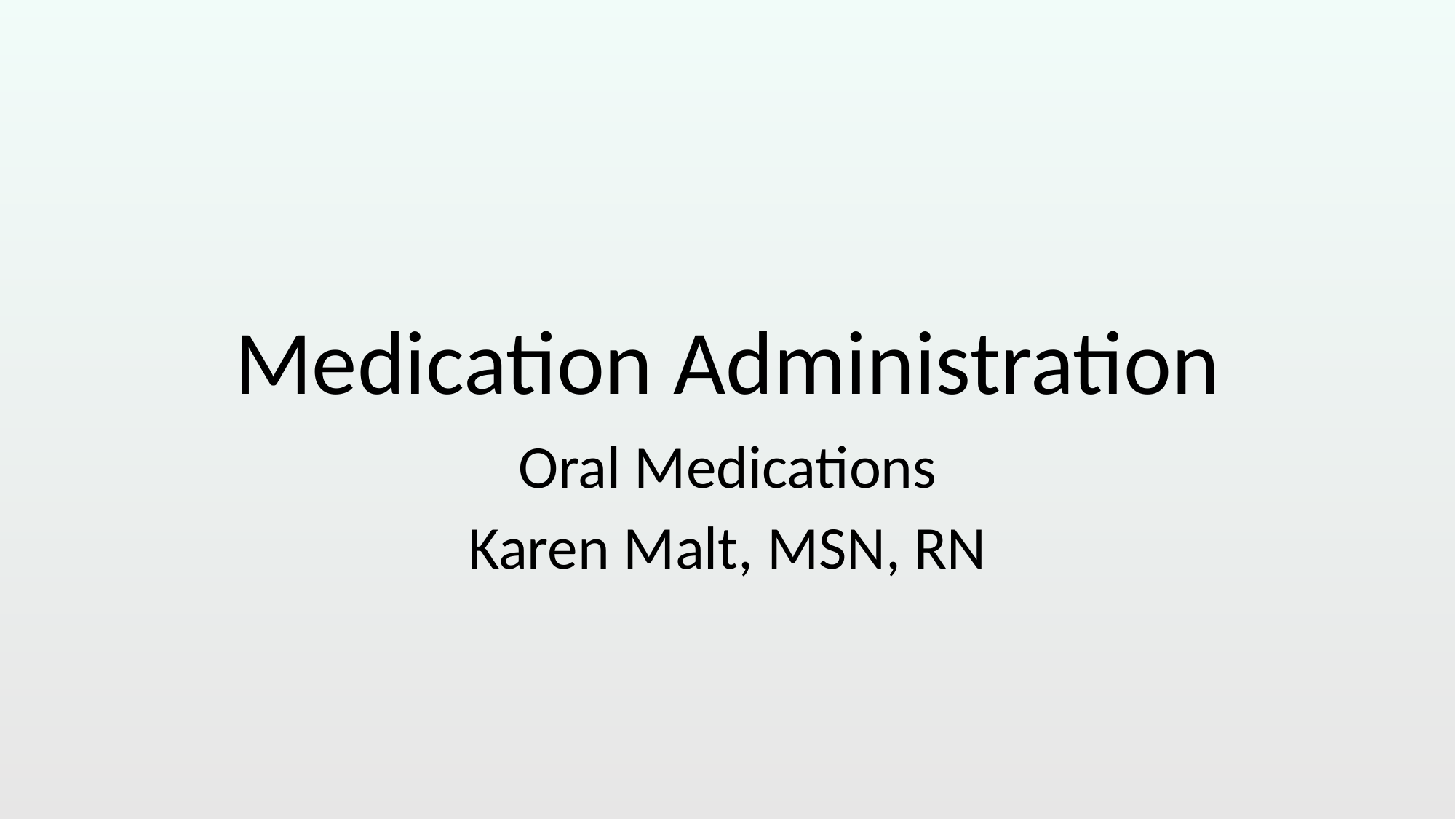

# Medication Administration
Oral Medications
Karen Malt, MSN, RN